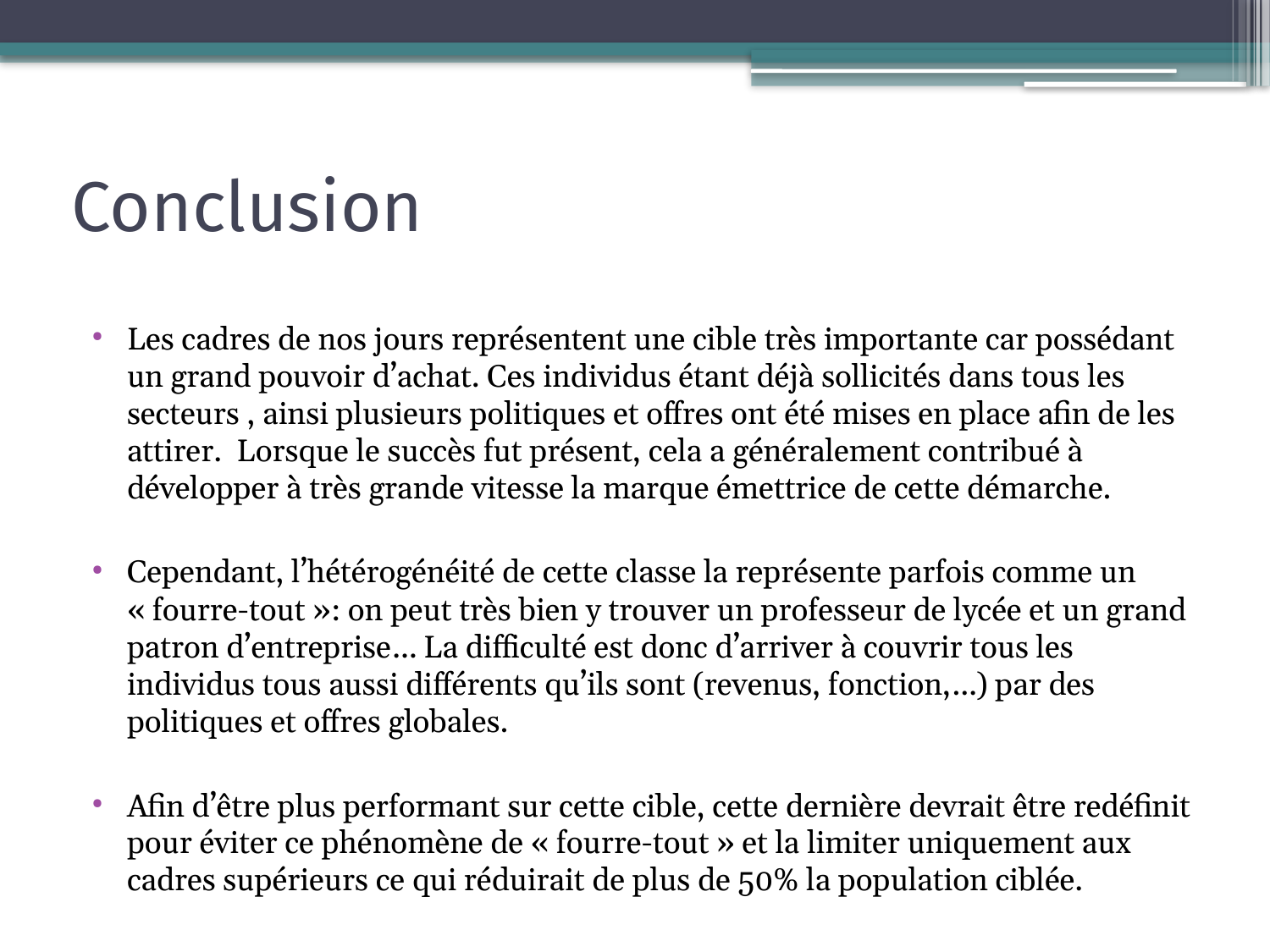

# Conclusion
Les cadres de nos jours représentent une cible très importante car possédant un grand pouvoir d’achat. Ces individus étant déjà sollicités dans tous les secteurs , ainsi plusieurs politiques et offres ont été mises en place afin de les attirer.  Lorsque le succès fut présent, cela a généralement contribué à développer à très grande vitesse la marque émettrice de cette démarche.

Cependant, l’hétérogénéité de cette classe la représente parfois comme un « fourre-tout »: on peut très bien y trouver un professeur de lycée et un grand patron d’entreprise… La difficulté est donc d’arriver à couvrir tous les individus tous aussi différents qu’ils sont (revenus, fonction,…) par des politiques et offres globales.

Afin d’être plus performant sur cette cible, cette dernière devrait être redéfinit pour éviter ce phénomène de « fourre-tout » et la limiter uniquement aux cadres supérieurs ce qui réduirait de plus de 50% la population ciblée.